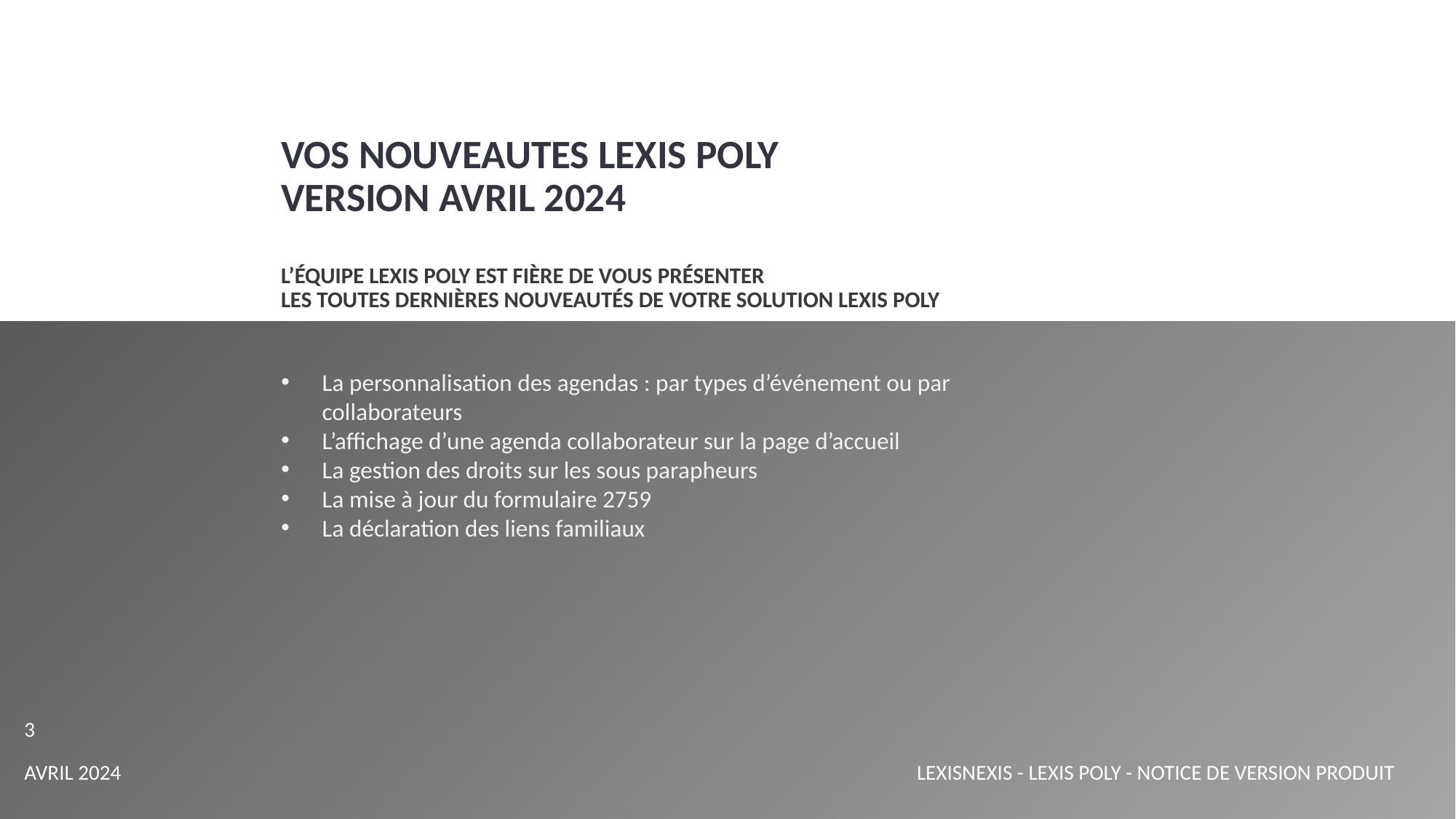

# VOS NOUVEAUTES LEXIS POLY VERSION Avril 2024 L’équipe Lexis Poly est fière de vous présenter les toutes dernières nouveautés DE VOTRE SOLUTION LEXIS POLY
La personnalisation des agendas : par types d’événement ou par collaborateurs
L’affichage d’une agenda collaborateur sur la page d’accueil
La gestion des droits sur les sous parapheurs
La mise à jour du formulaire 2759
La déclaration des liens familiaux

3
Avril 2024
LEXISNEXIS - LEXIS POLY - NOTICE DE VERSION PRODUIT